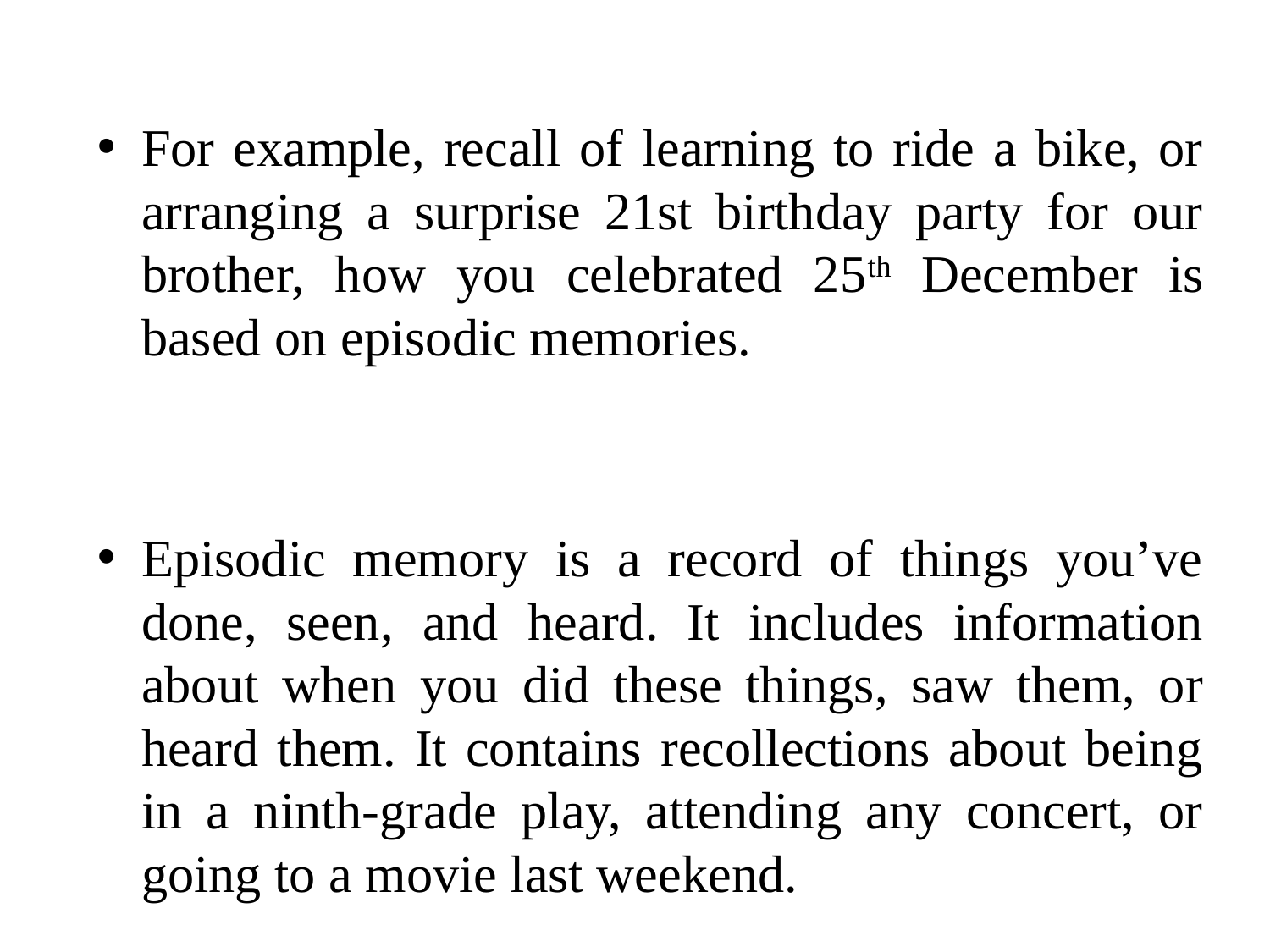

For example, recall of learning to ride a bike, or arranging a surprise 21st birthday party for our brother, how you celebrated 25th December is based on episodic memories.

Episodic memory is a record of things you’ve done, seen, and heard. It includes information about when you did these things, saw them, or heard them. It contains recollections about being in a ninth-grade play, attending any concert, or going to a movie last weekend.